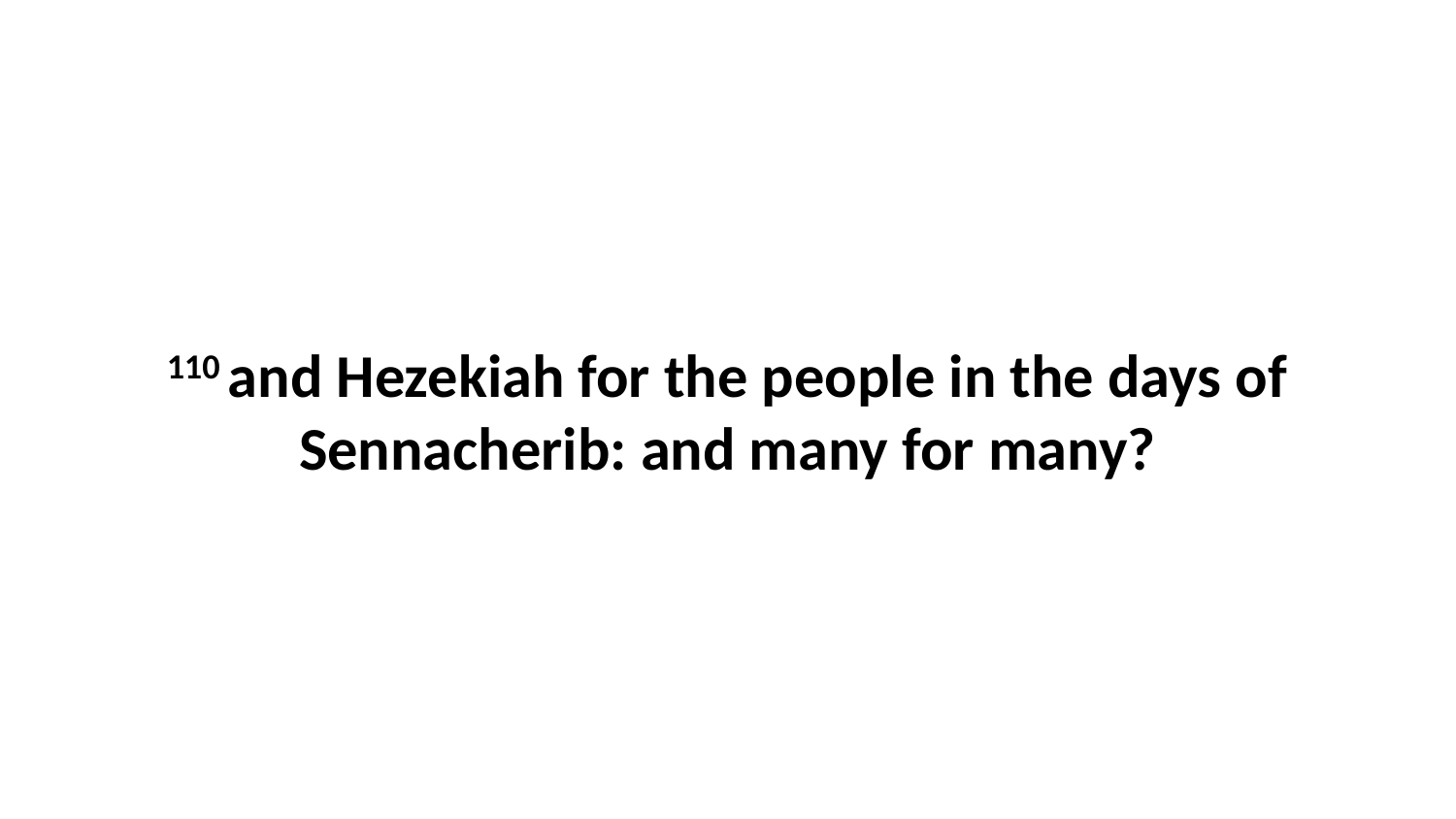

110 and Hezekiah for the people in the days of Sennacherib: and many for many?